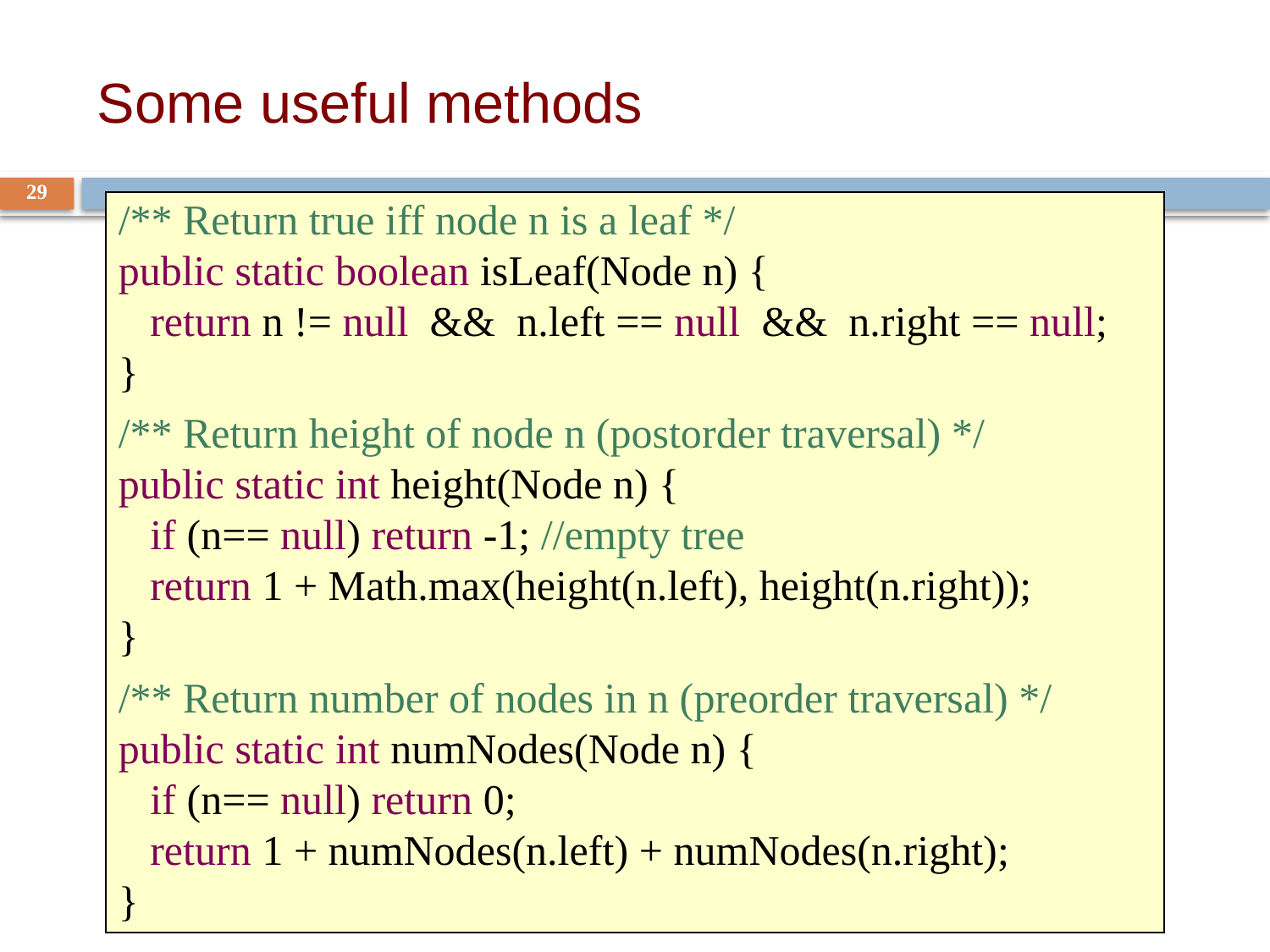

# Some useful methods
29
/** Return true iff node n is a leaf */
public static boolean isLeaf(Node n) {
   return n != null  &&  n.left == null  &&  n.right == null;
}
/** Return height of node n (postorder traversal) */
public static int height(Node n) {
   if (n== null) return -1; //empty tree
   return 1 + Math.max(height(n.left), height(n.right));
}
/** Return number of nodes in n (preorder traversal) */
public static int numNodes(Node n) {
   if (n== null) return 0;
   return 1 + numNodes(n.left) + numNodes(n.right);
}